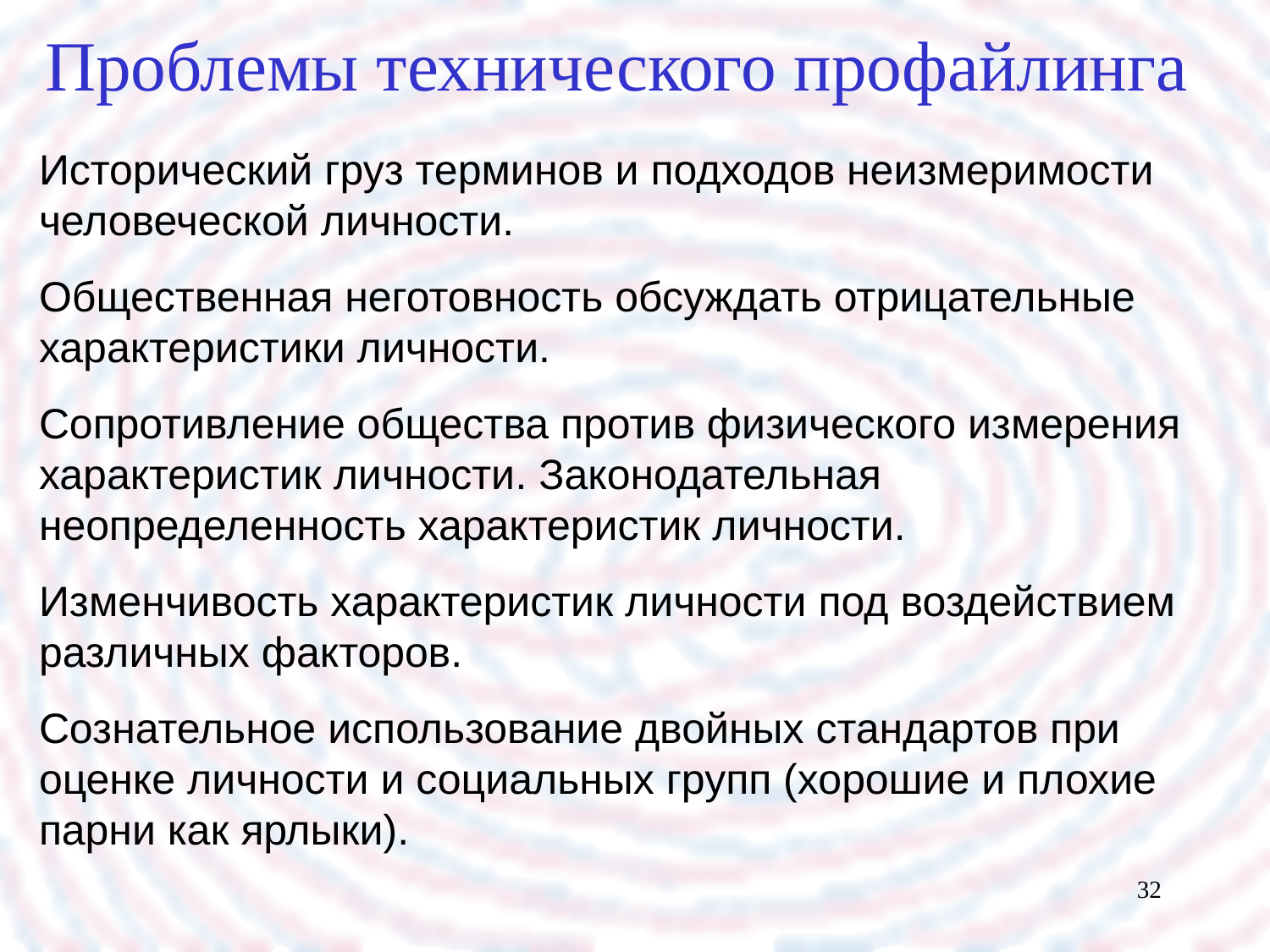

# Проблемы технического профайлинга
Исторический груз терминов и подходов неизмеримости человеческой личности.

Общественная неготовность обсуждать отрицательные характеристики личности.

Сопротивление общества против физического измерения характеристик личности. Законодательная неопределенность характеристик личности.

Изменчивость характеристик личности под воздействием различных факторов.

Сознательное использование двойных стандартов при оценке личности и социальных групп (хорошие и плохие парни как ярлыки).
32